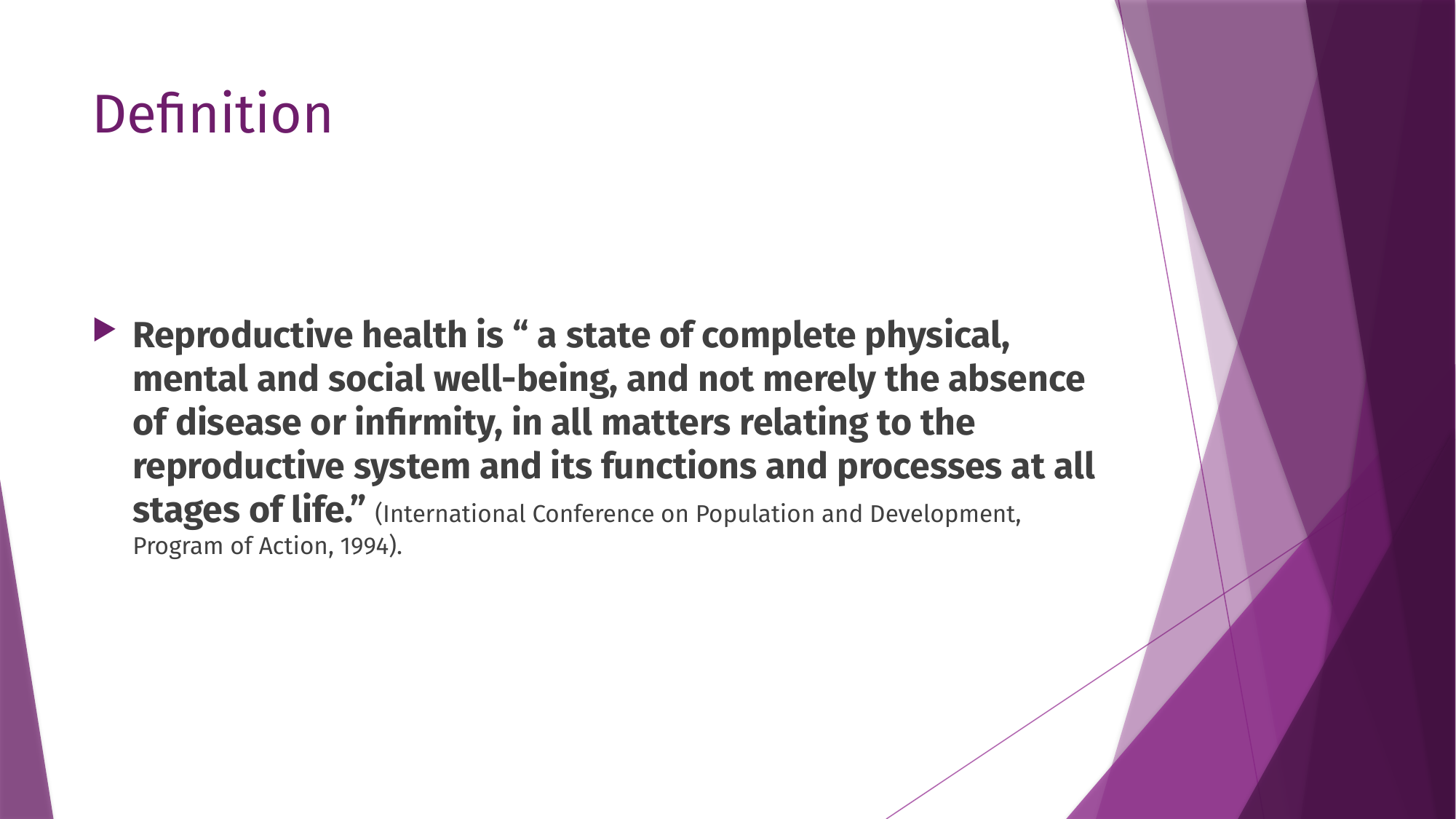

# Definition

Reproductive health is “ a state of complete physical, mental and social well-being, and not merely the absence of disease or infirmity, in all matters relating to the reproductive system and its functions and processes at all stages of life.” (International Conference on Population and Development, Program of Action, 1994).